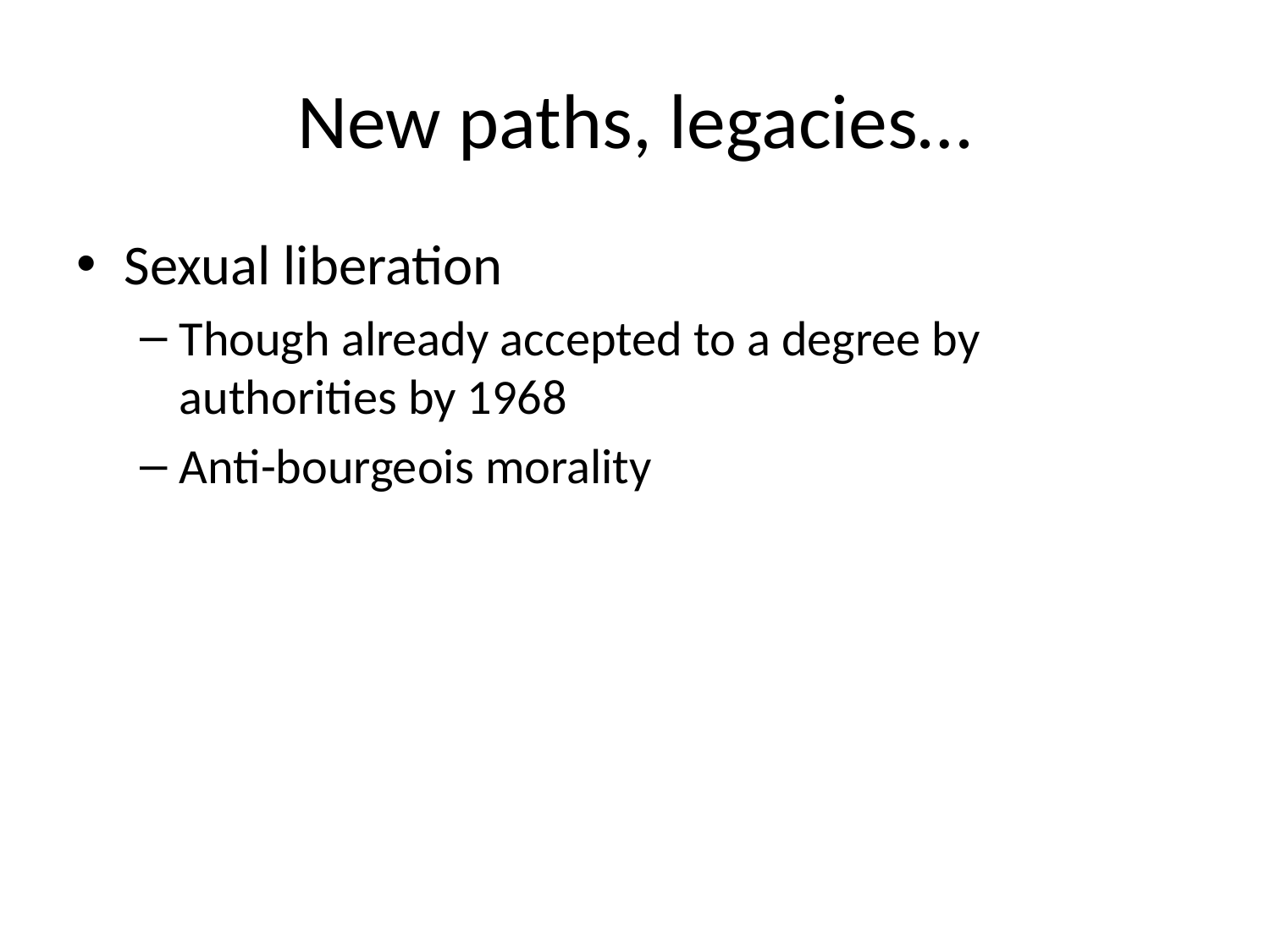

# New paths, legacies…
Sexual liberation
Though already accepted to a degree by authorities by 1968
Anti-bourgeois morality